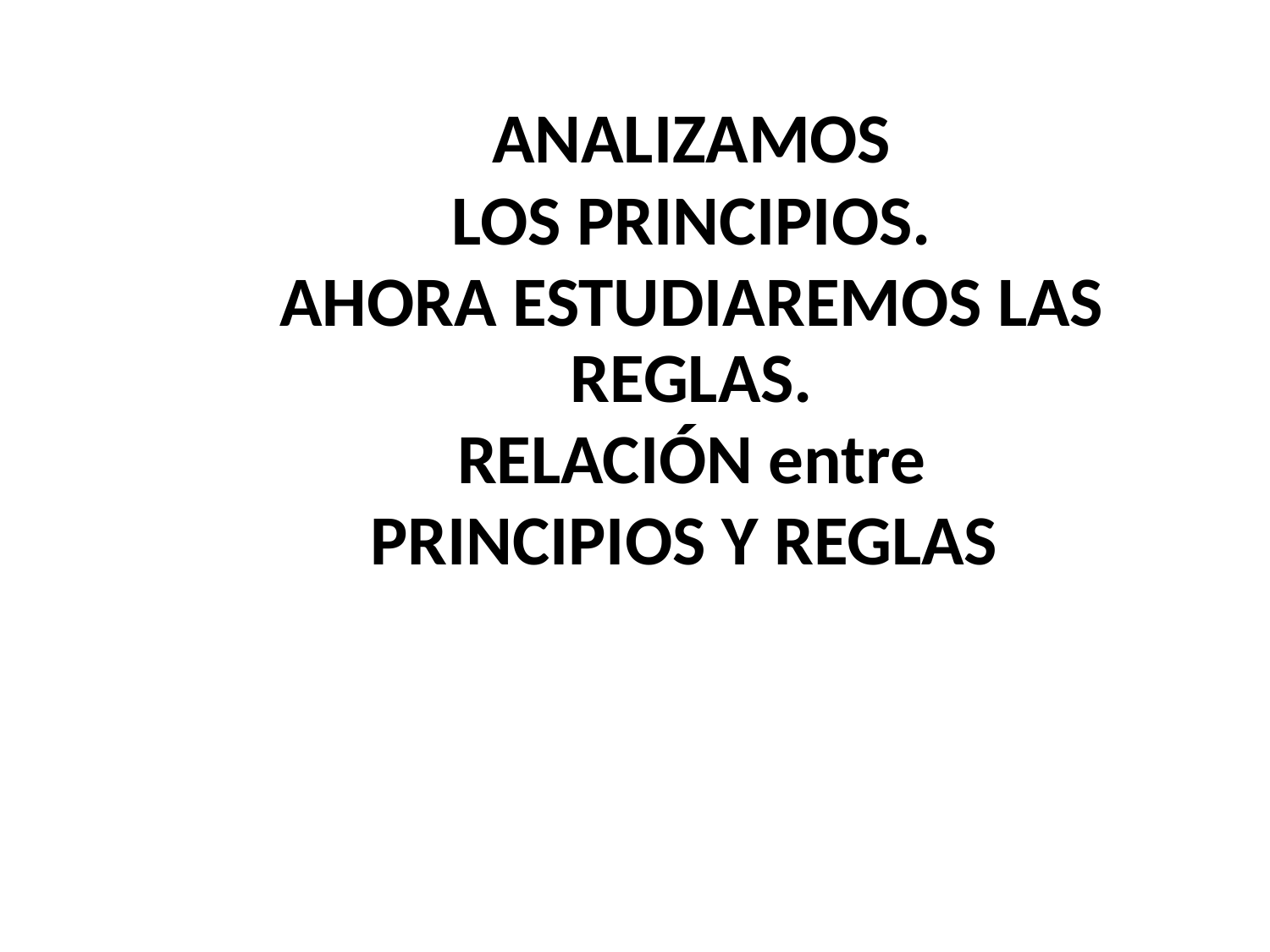

ANALIZAMOS
LOS PRINCIPIOS.
AHORA ESTUDIAREMOS LAS REGLAS.
RELACIÓN entre
PRINCIPIOS Y REGLAS